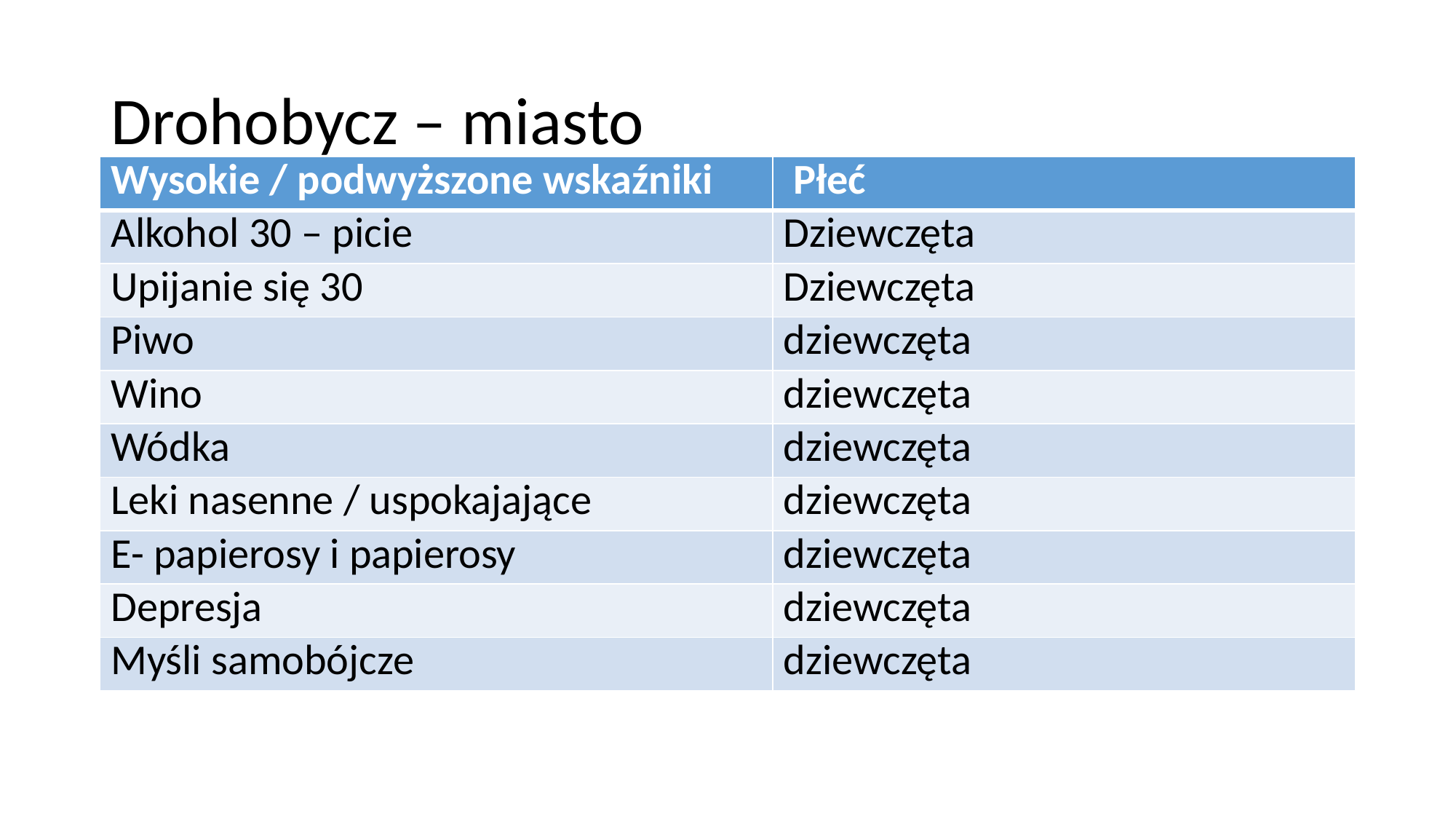

# Drohobycz – miasto
| Wysokie / podwyższone wskaźniki | Płeć |
| --- | --- |
| Alkohol 30 – picie | Dziewczęta |
| Upijanie się 30 | Dziewczęta |
| Piwo | dziewczęta |
| Wino | dziewczęta |
| Wódka | dziewczęta |
| Leki nasenne / uspokajające | dziewczęta |
| E- papierosy i papierosy | dziewczęta |
| Depresja | dziewczęta |
| Myśli samobójcze | dziewczęta |